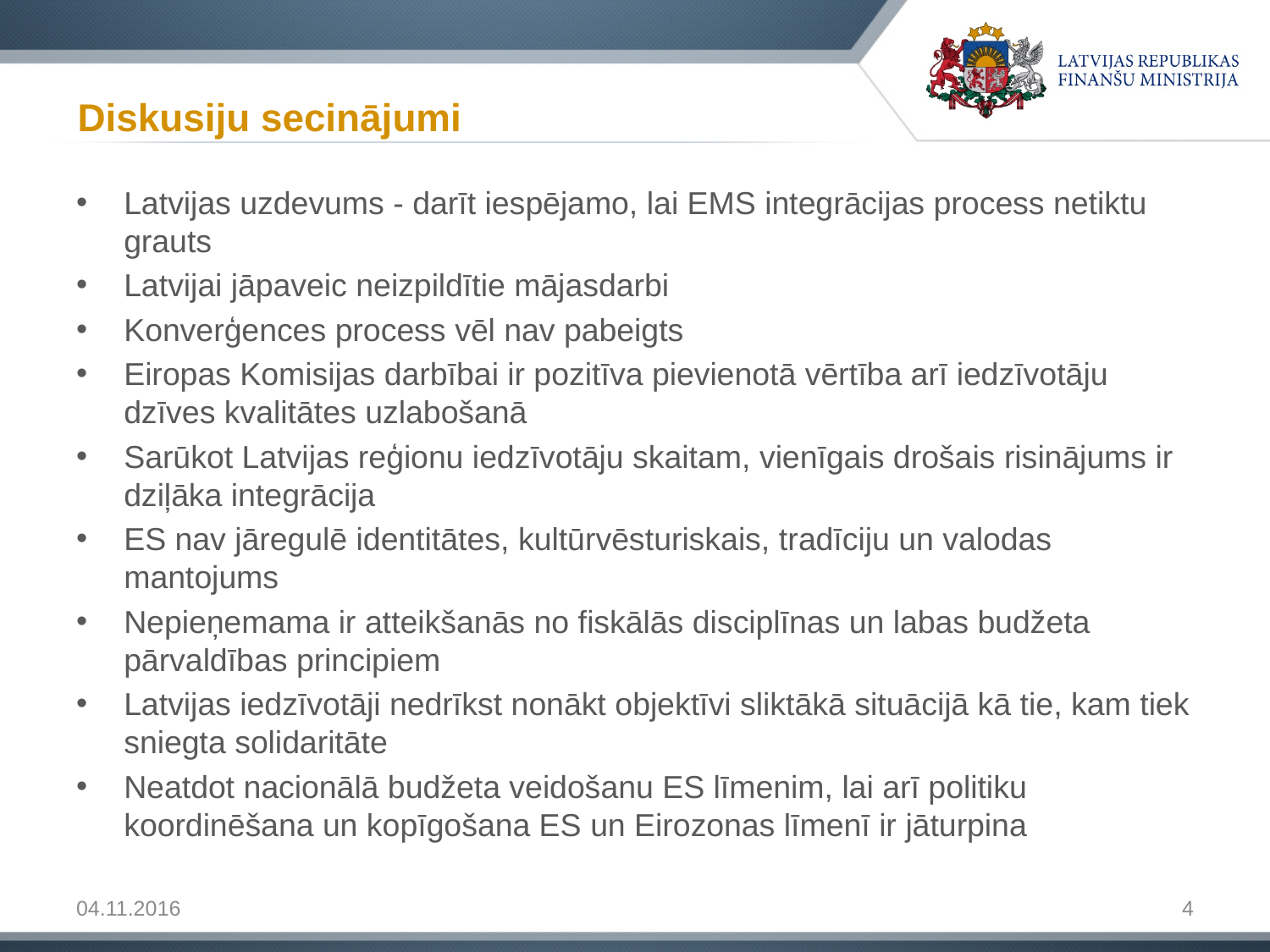

# Diskusiju secinājumi
Latvijas uzdevums - darīt iespējamo, lai EMS integrācijas process netiktu grauts
Latvijai jāpaveic neizpildītie mājasdarbi
Konverģences process vēl nav pabeigts
Eiropas Komisijas darbībai ir pozitīva pievienotā vērtība arī iedzīvotāju dzīves kvalitātes uzlabošanā
Sarūkot Latvijas reģionu iedzīvotāju skaitam, vienīgais drošais risinājums ir dziļāka integrācija
ES nav jāregulē identitātes, kultūrvēsturiskais, tradīciju un valodas mantojums
Nepieņemama ir atteikšanās no fiskālās disciplīnas un labas budžeta pārvaldības principiem
Latvijas iedzīvotāji nedrīkst nonākt objektīvi sliktākā situācijā kā tie, kam tiek sniegta solidaritāte
Neatdot nacionālā budžeta veidošanu ES līmenim, lai arī politiku koordinēšana un kopīgošana ES un Eirozonas līmenī ir jāturpina
04.11.2016
4